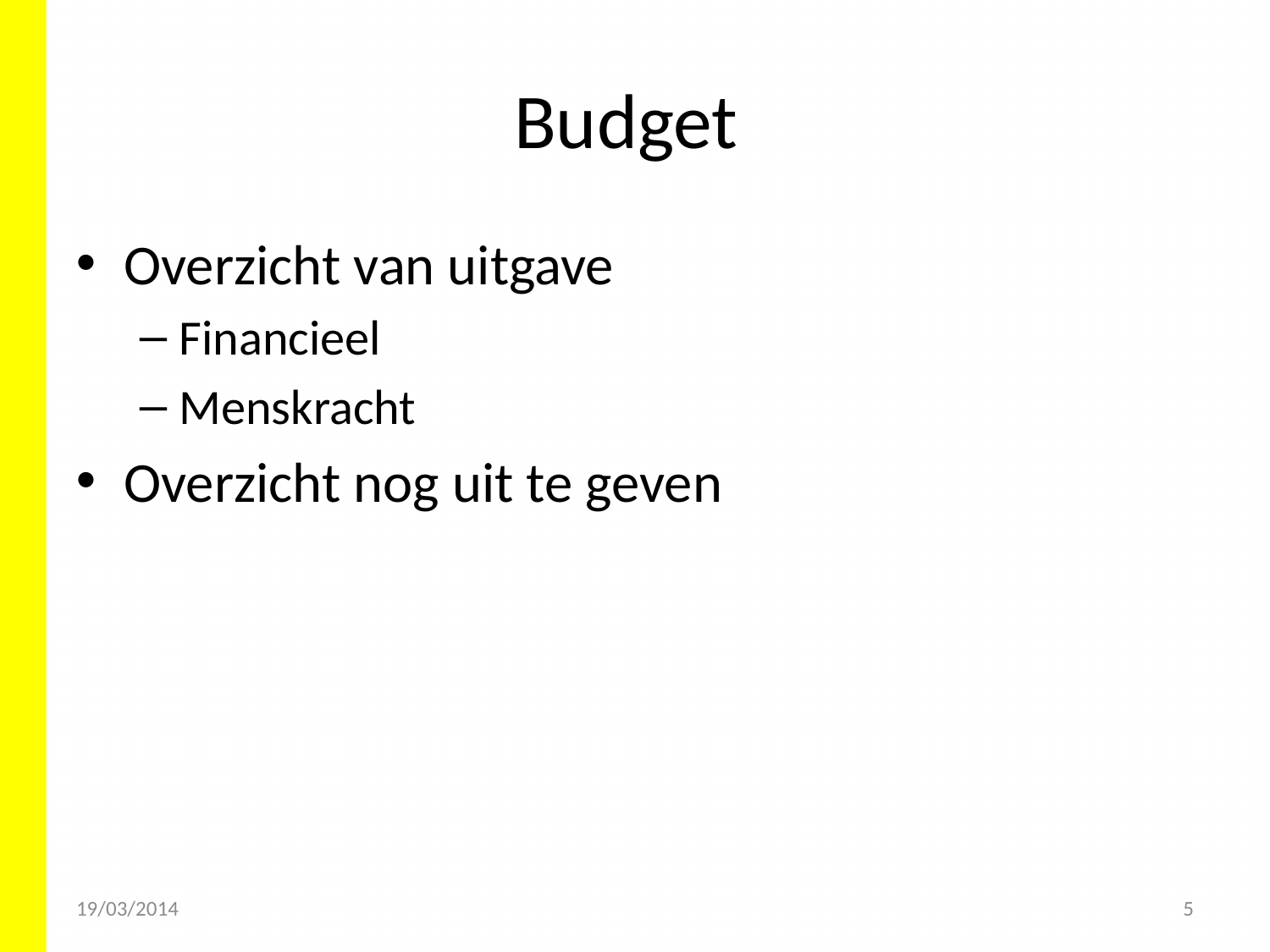

# Budget
Overzicht van uitgave
Financieel
Menskracht
Overzicht nog uit te geven
19/03/2014
5